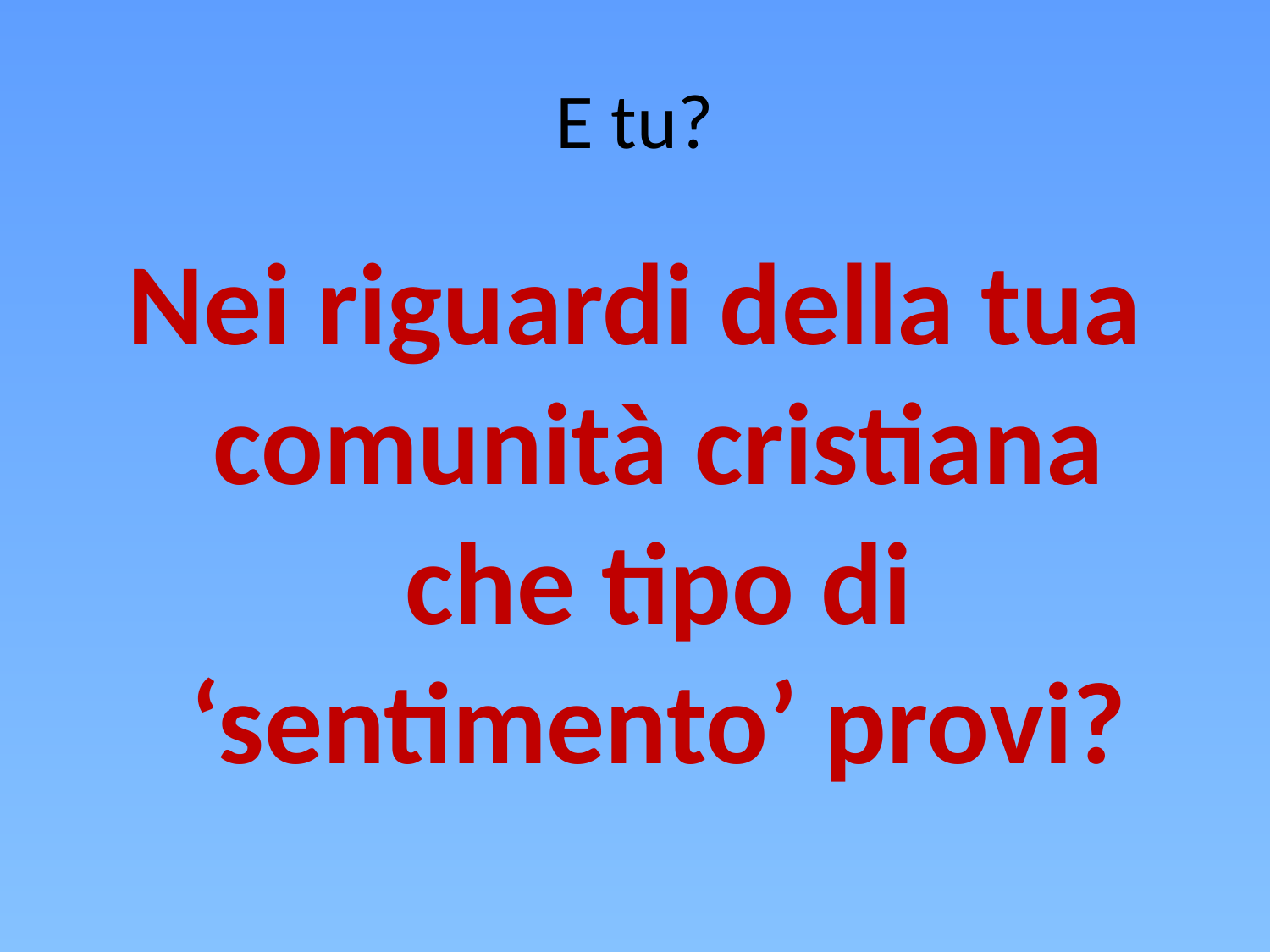

# E tu?
Nei riguardi della tua comunità cristiana che tipo di ‘sentimento’ provi?